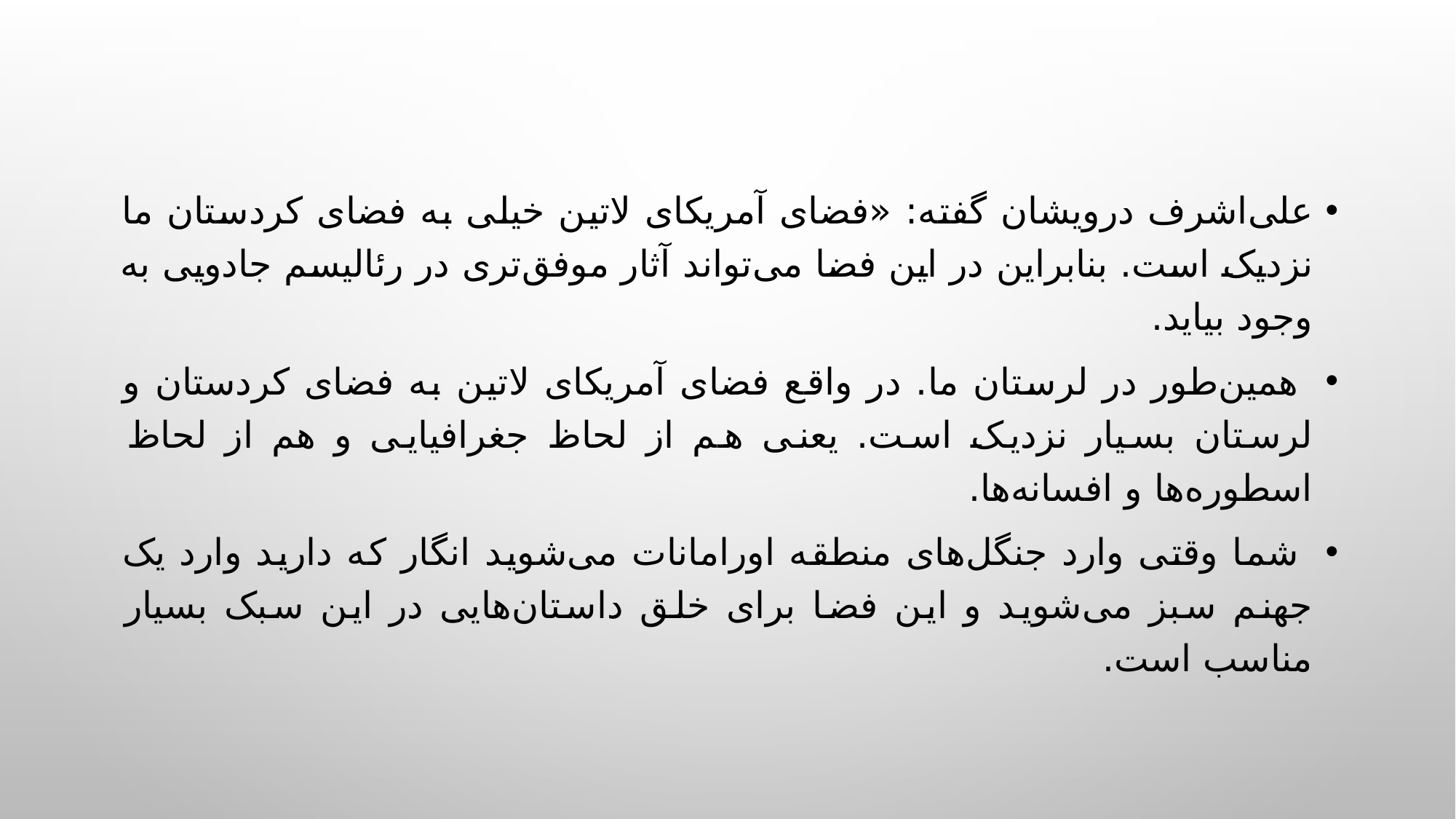

علی‌اشرف درویشان گفته: «فضای آمریکای لاتین خیلی به فضای کردستان ما نزدیک است. بنابراین در این فضا می‌تواند آثار موفق‌تری در رئالیسم جادویی به وجود بیاید.
 همین‌طور در لرستان ما. در واقع فضای آمریکای لاتین به فضای کردستان و لرستان بسیار نزدیک است. یعنی هم از لحاظ جغرافیایی و هم از لحاظ اسطوره‌ها و افسانه‌ها.
 شما وقتی وارد جنگل‌های منطقه اورامانات می‌شوید انگار که دارید وارد یک جهنم سبز می‌شوید و این فضا برای خلق داستان‌هایی در این سبک بسیار مناسب است.